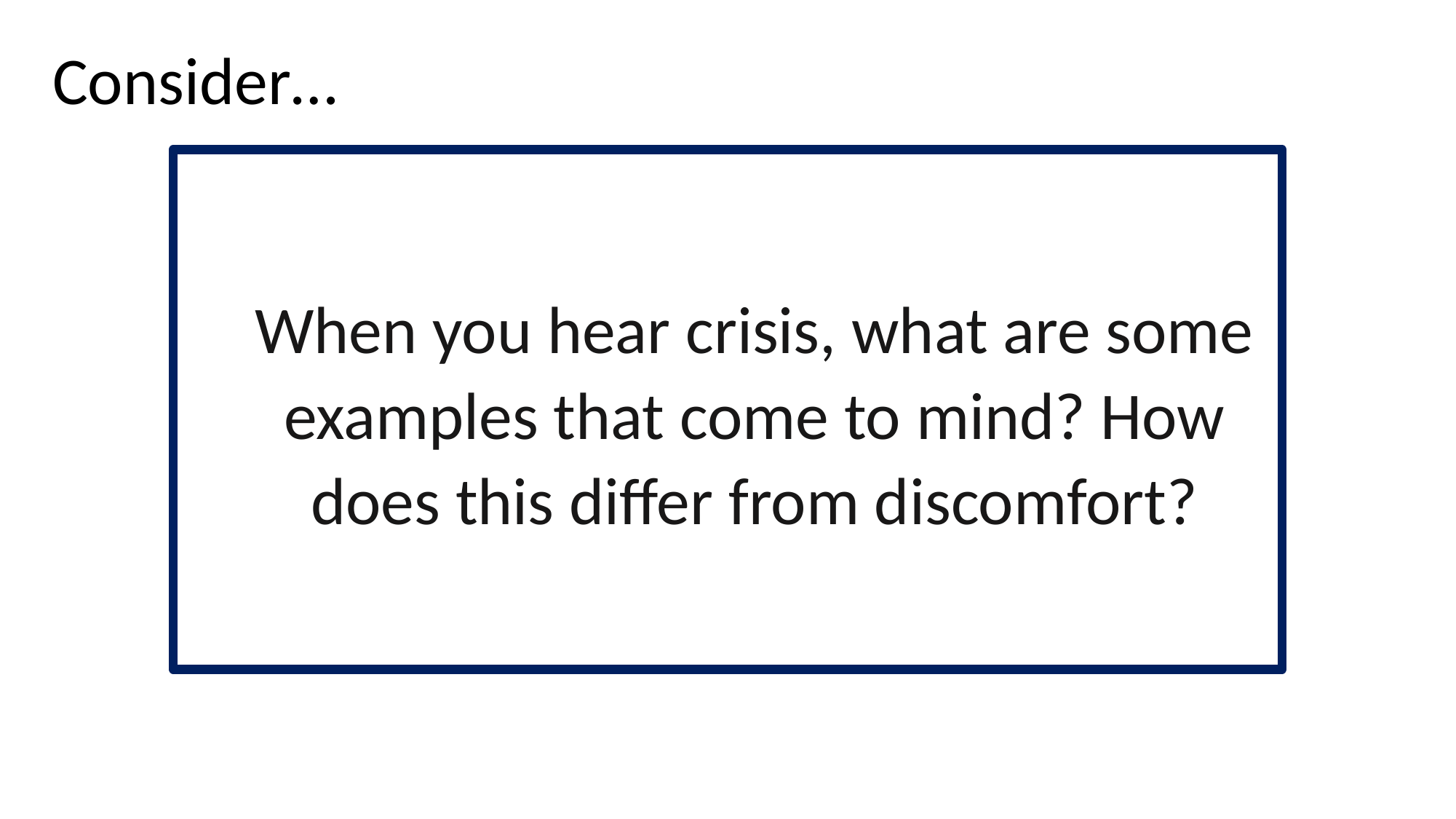

# Consider…
When you hear crisis, what are some examples that come to mind? How does this differ from discomfort?